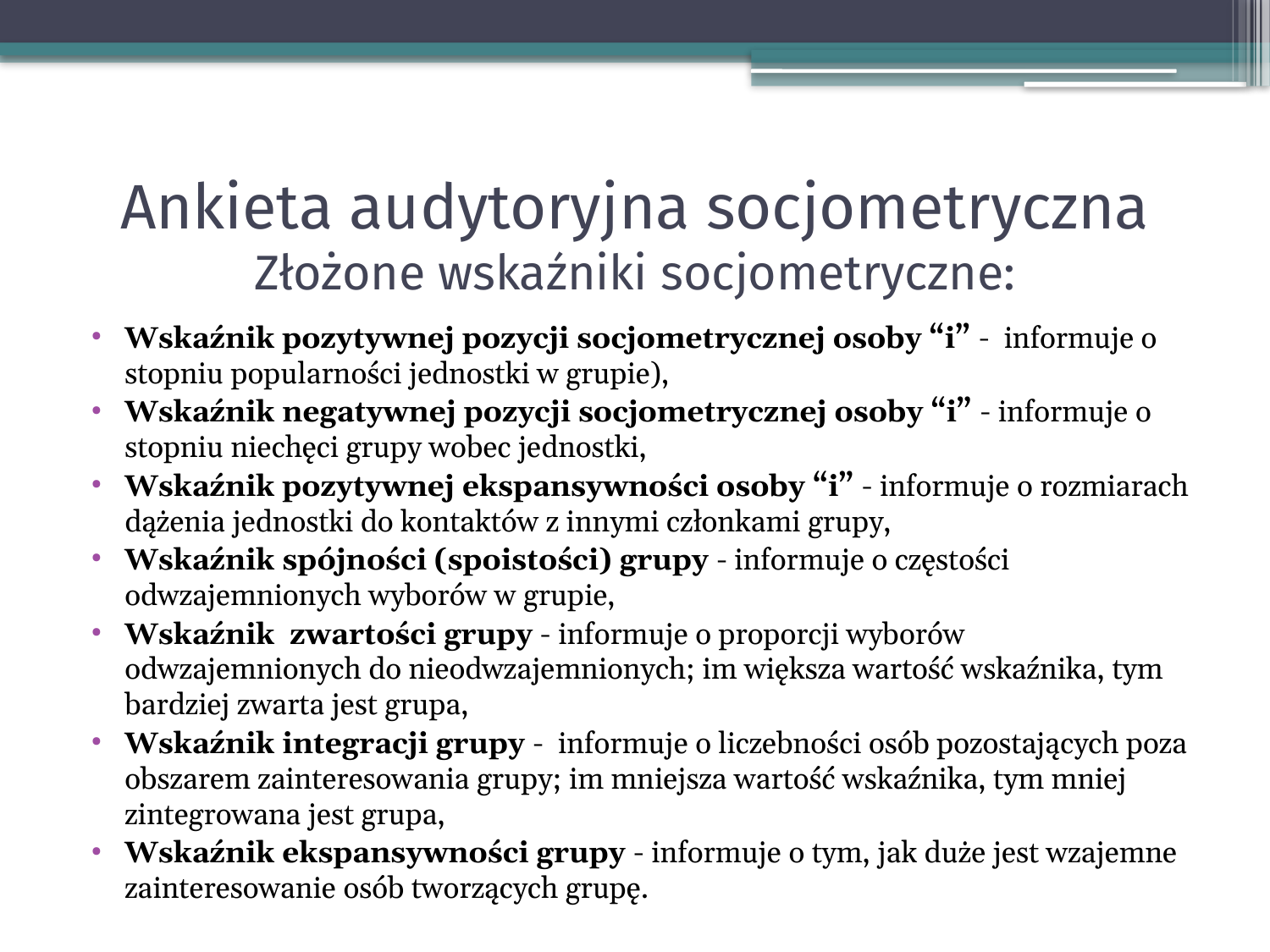

# Ankieta audytoryjna socjometryczna Złożone wskaźniki socjometryczne:
Wskaźnik pozytywnej pozycji socjometrycznej osoby “i” -  informuje o stopniu popularności jednostki w grupie),
Wskaźnik negatywnej pozycji socjometrycznej osoby “i” - informuje o stopniu niechęci grupy wobec jednostki,
Wskaźnik pozytywnej ekspansywności osoby “i” - informuje o rozmiarach dążenia jednostki do kontaktów z innymi członkami grupy,
Wskaźnik spójności (spoistości) grupy - informuje o częstości odwzajemnionych wyborów w grupie,
Wskaźnik  zwartości grupy - informuje o proporcji wyborów odwzajemnionych do nieodwzajemnionych; im większa wartość wskaźnika, tym bardziej zwarta jest grupa,
Wskaźnik integracji grupy -  informuje o liczebności osób pozostających poza obszarem zainteresowania grupy; im mniejsza wartość wskaźnika, tym mniej zintegrowana jest grupa,
Wskaźnik ekspansywności grupy - informuje o tym, jak duże jest wzajemne zainteresowanie osób tworzących grupę.